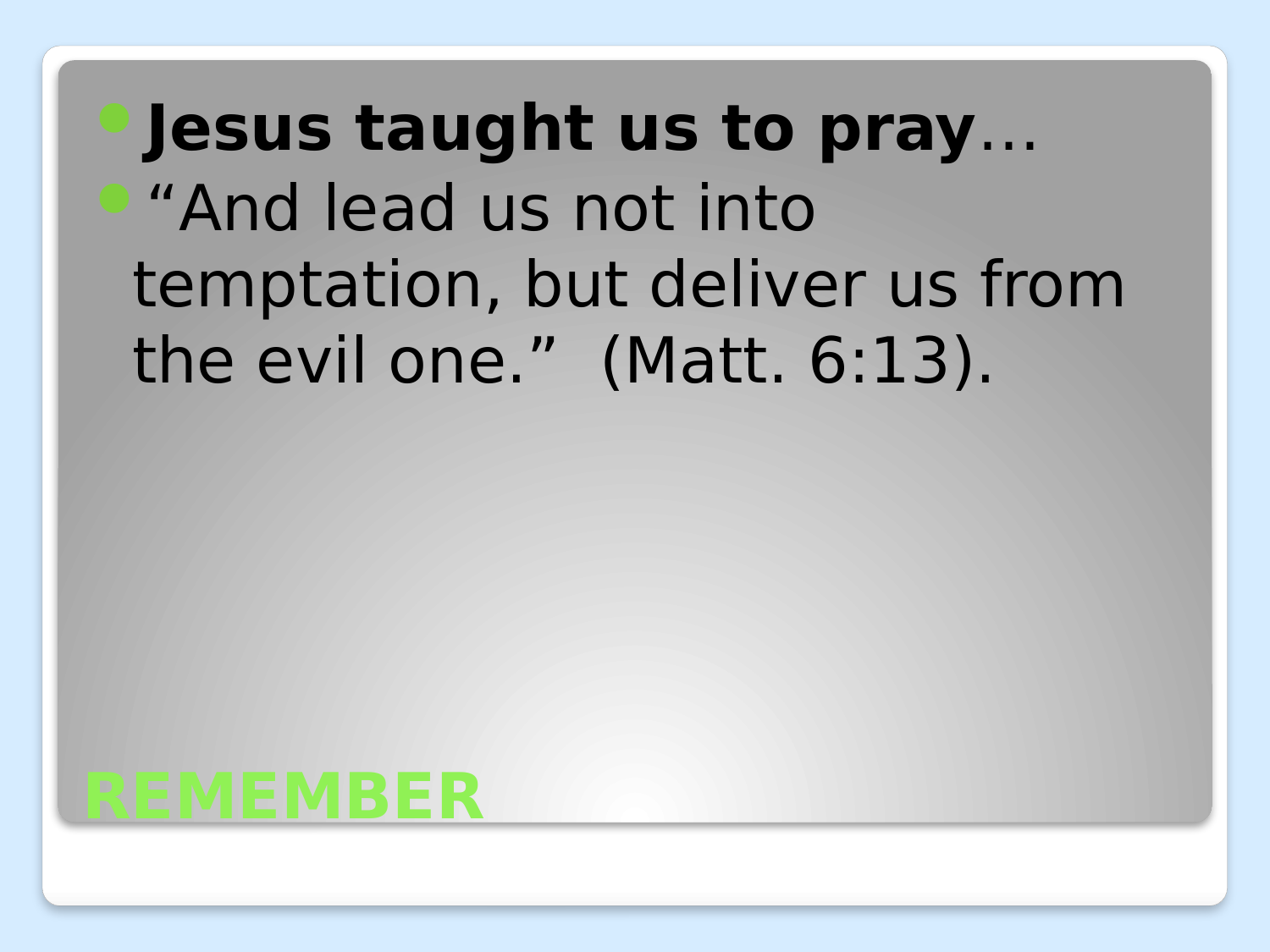

Jesus taught us to pray…
“And lead us not into temptation, but deliver us from the evil one.”  (Matt. 6:13).
# REMEMBER